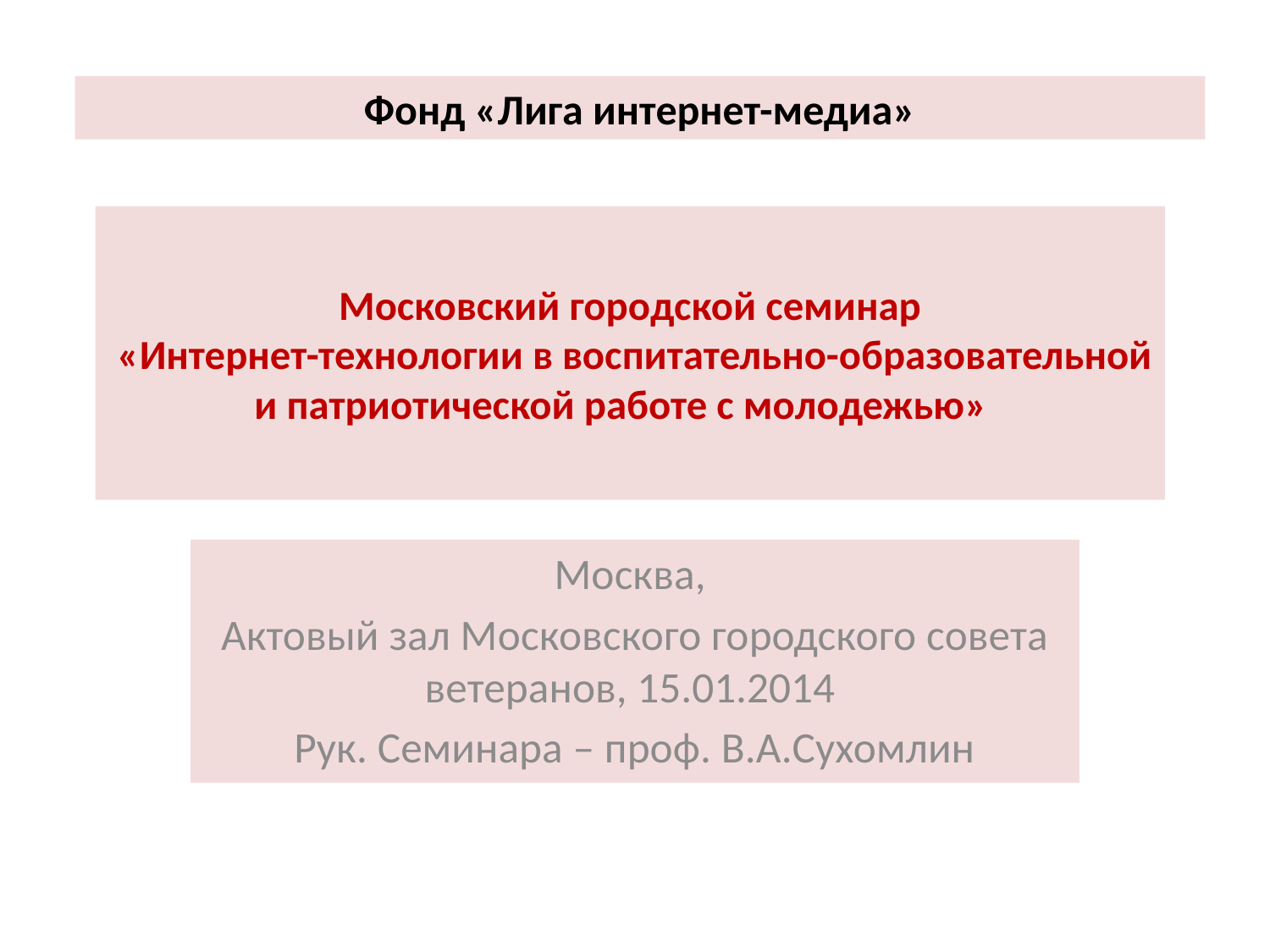

Фонд «Лига интернет-медиа»
# Московский городской семинар «Интернет-технологии в воспитательно-образовательной и патриотической работе с молодежью»
Москва,
Актовый зал Московского городского совета ветеранов, 15.01.2014
Рук. Семинара – проф. В.А.Сухомлин